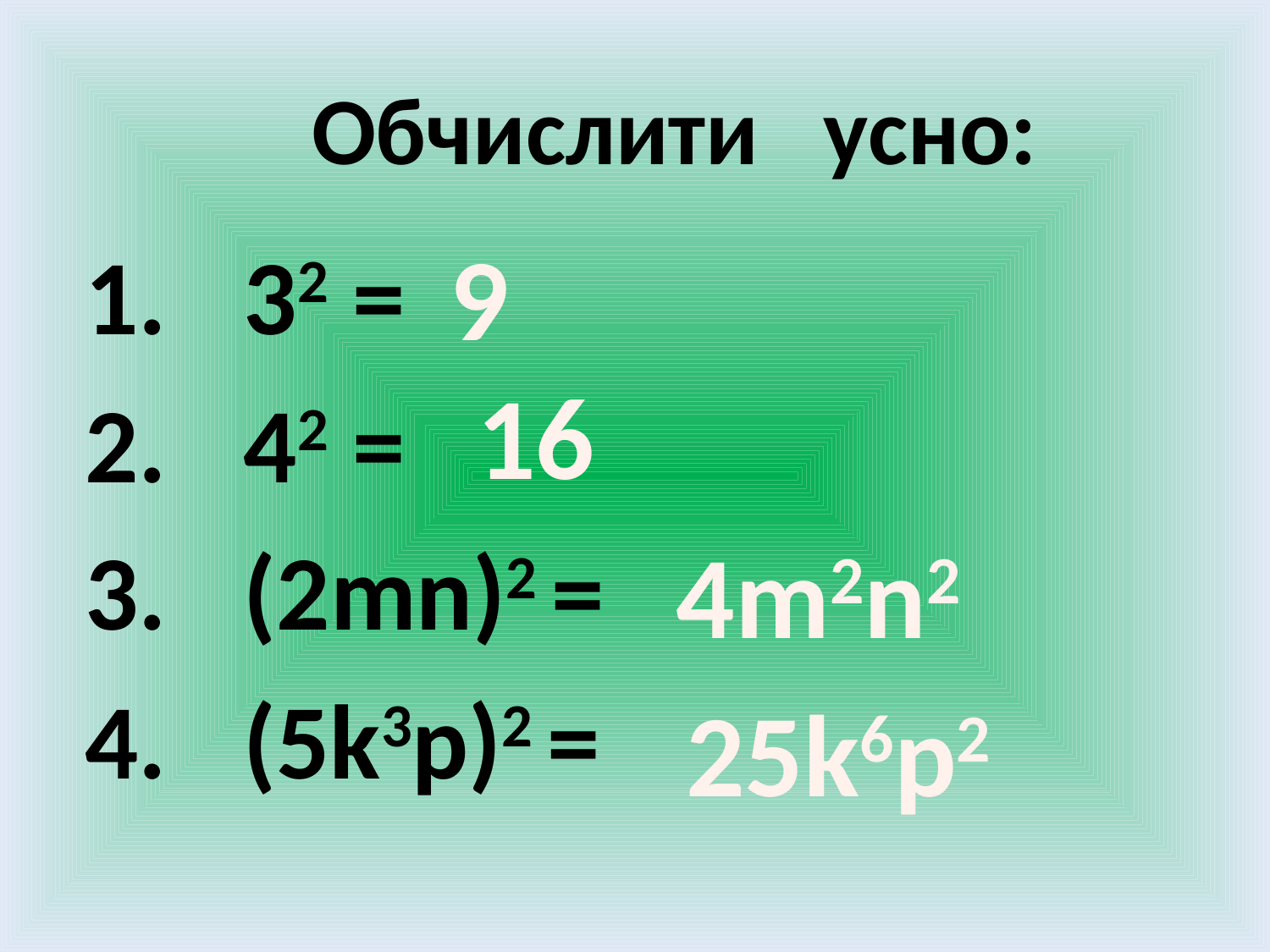

Обчислити   усно:
9
32 =
42 =
(2mn)2 =
(5k3p)2 =
16
4m2n2
25k6p2